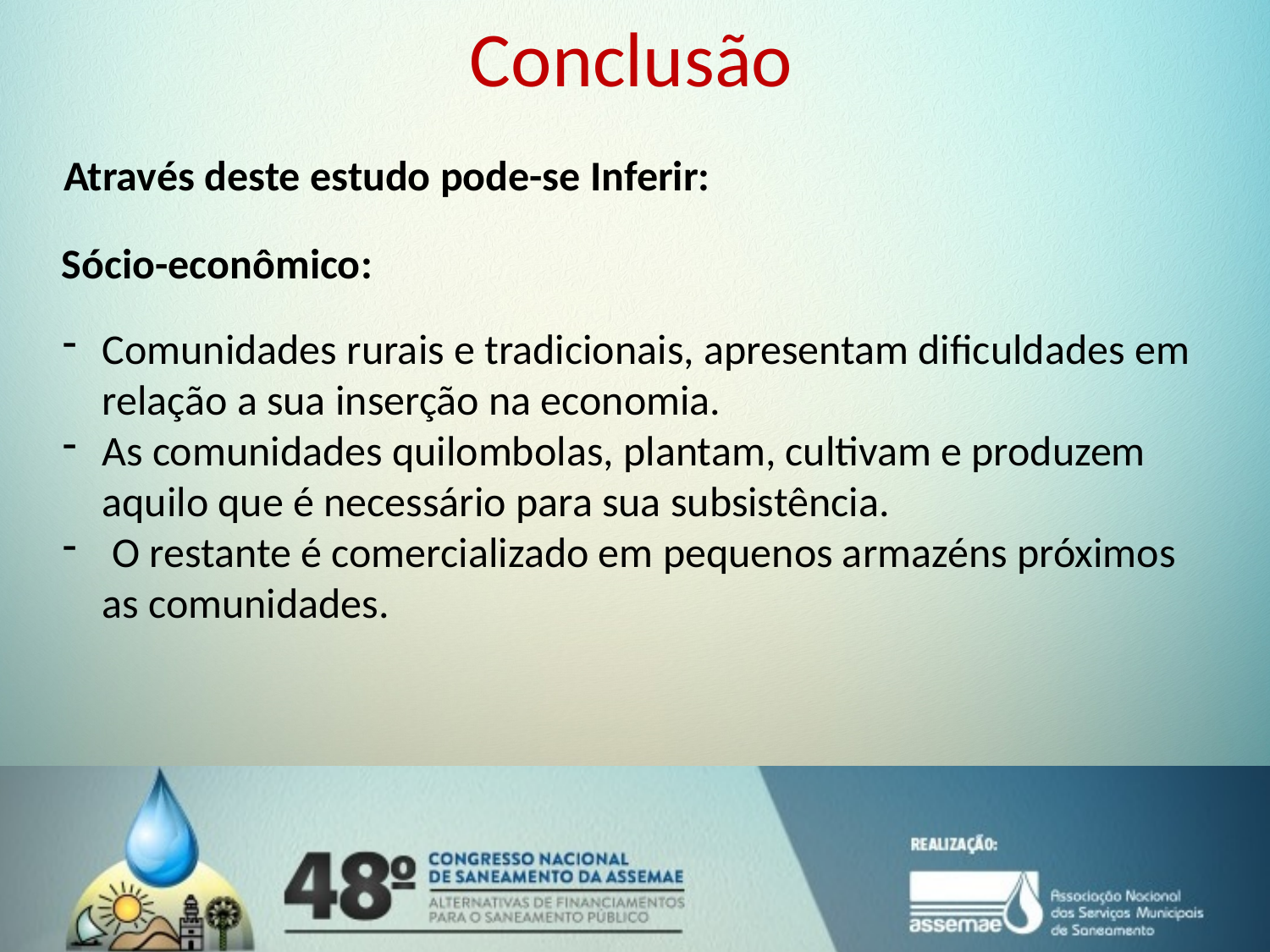

# Conclusão
Através deste estudo pode-se Inferir:
Sócio-econômico:
Comunidades rurais e tradicionais, apresentam dificuldades em relação a sua inserção na economia.
As comunidades quilombolas, plantam, cultivam e produzem aquilo que é necessário para sua subsistência.
 O restante é comercializado em pequenos armazéns próximos as comunidades.